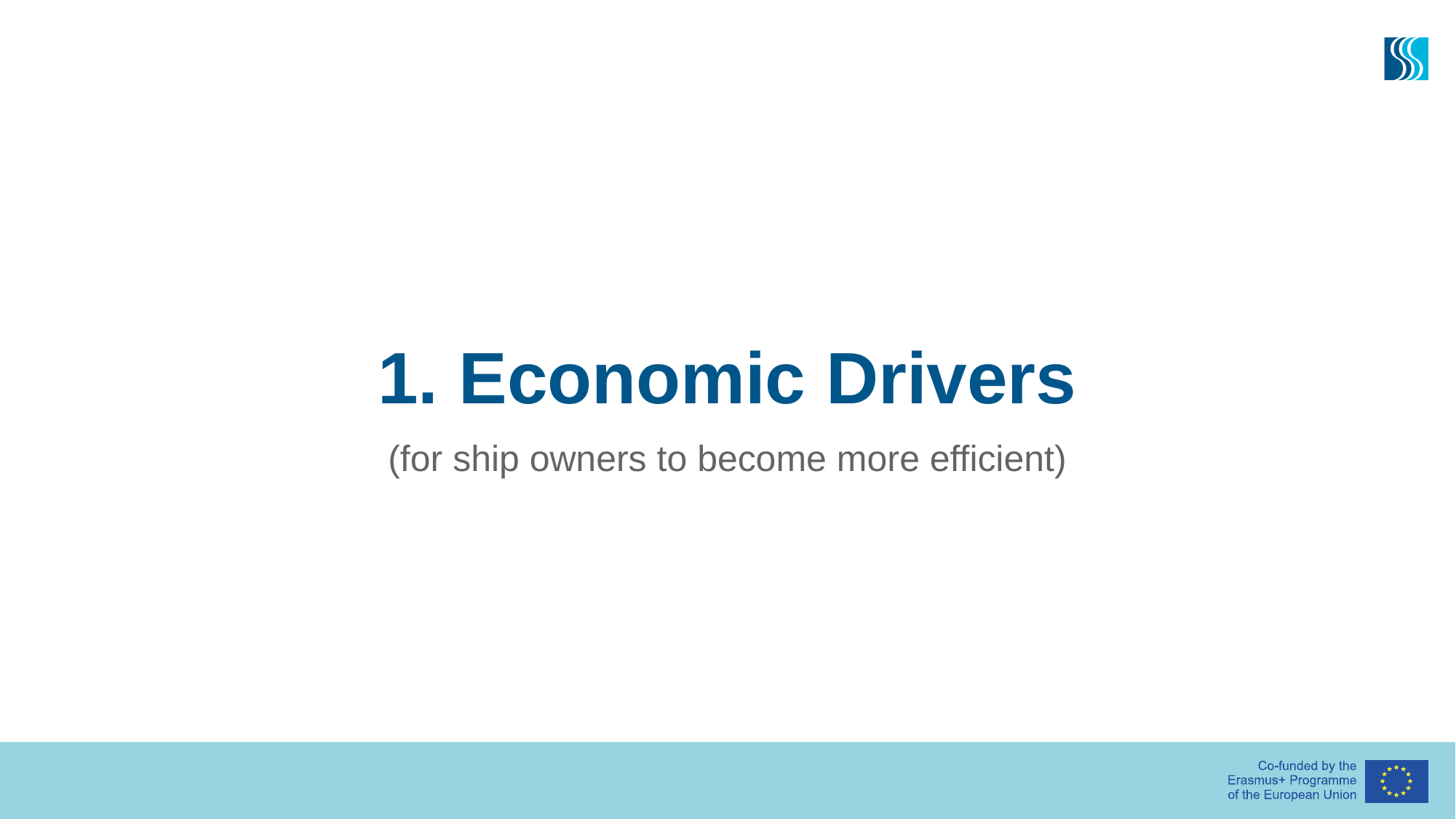

# 1. Economic Drivers
(for ship owners to become more efficient)